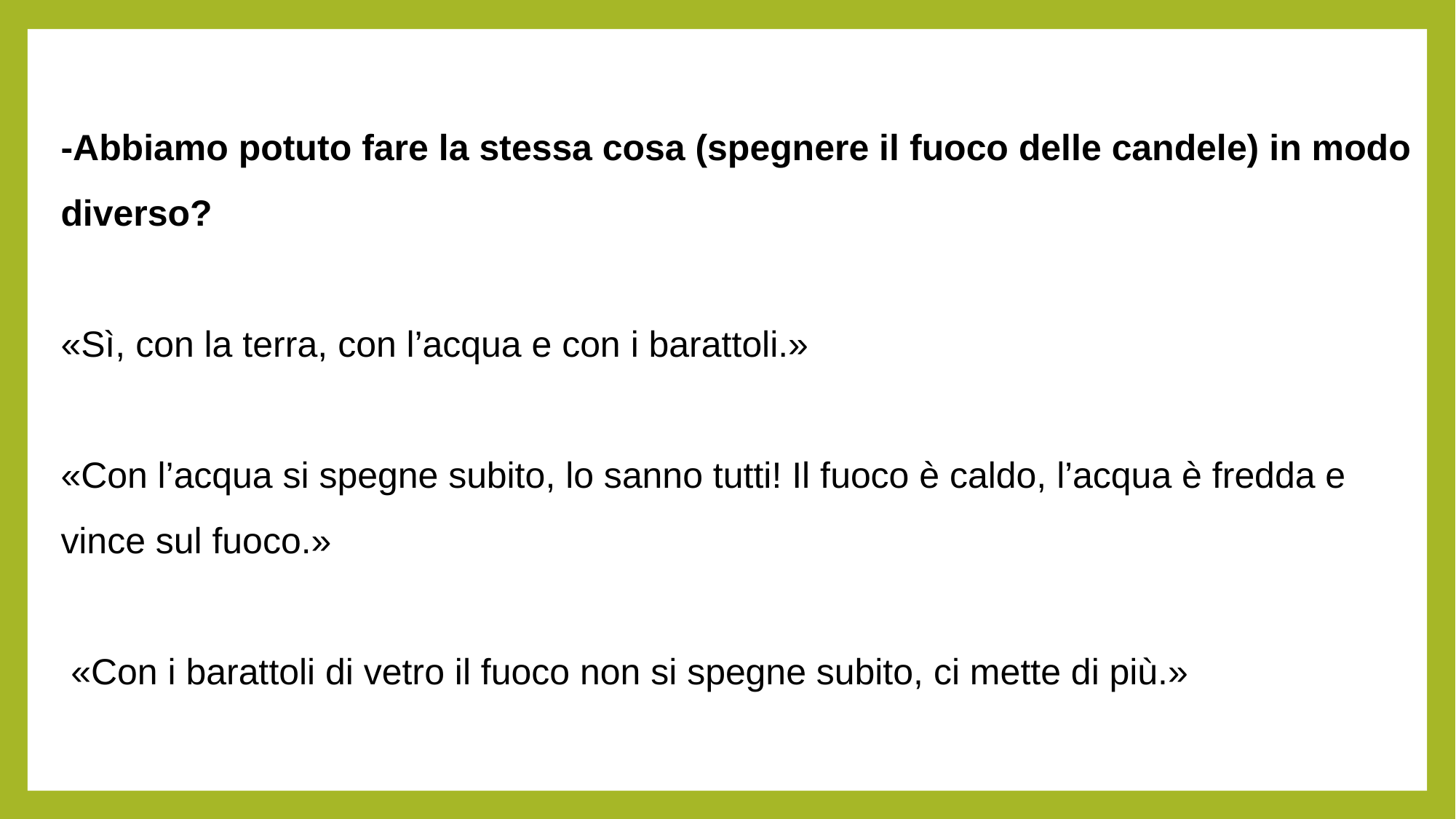

# -Abbiamo potuto fare la stessa cosa (spegnere il fuoco delle candele) in modo diverso? «Sì, con la terra, con l’acqua e con i barattoli.» «Con l’acqua si spegne subito, lo sanno tutti! Il fuoco è caldo, l’acqua è fredda e vince sul fuoco.» «Con i barattoli di vetro il fuoco non si spegne subito, ci mette di più.»